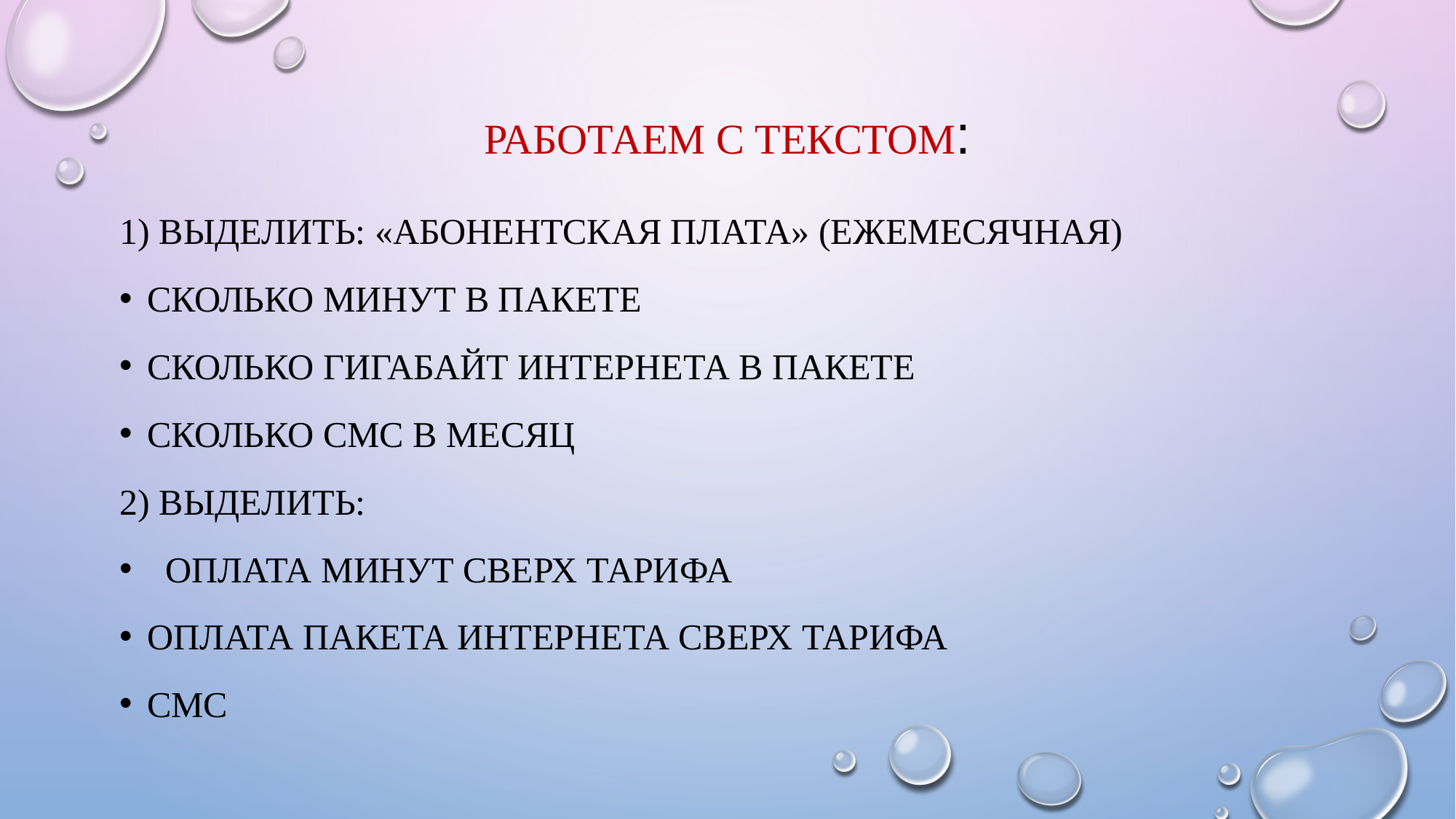

# Работаем с текстом:
1) выделить: «Абонентская плата» (ежемесячная)
Сколько минут в пакете
Сколько гигабайт интернета в пакете
Сколько смс в месяц
2) Выделить:
  Оплата минут сверх тарифа
Оплата пакета интернета сверх тарифа
СМС